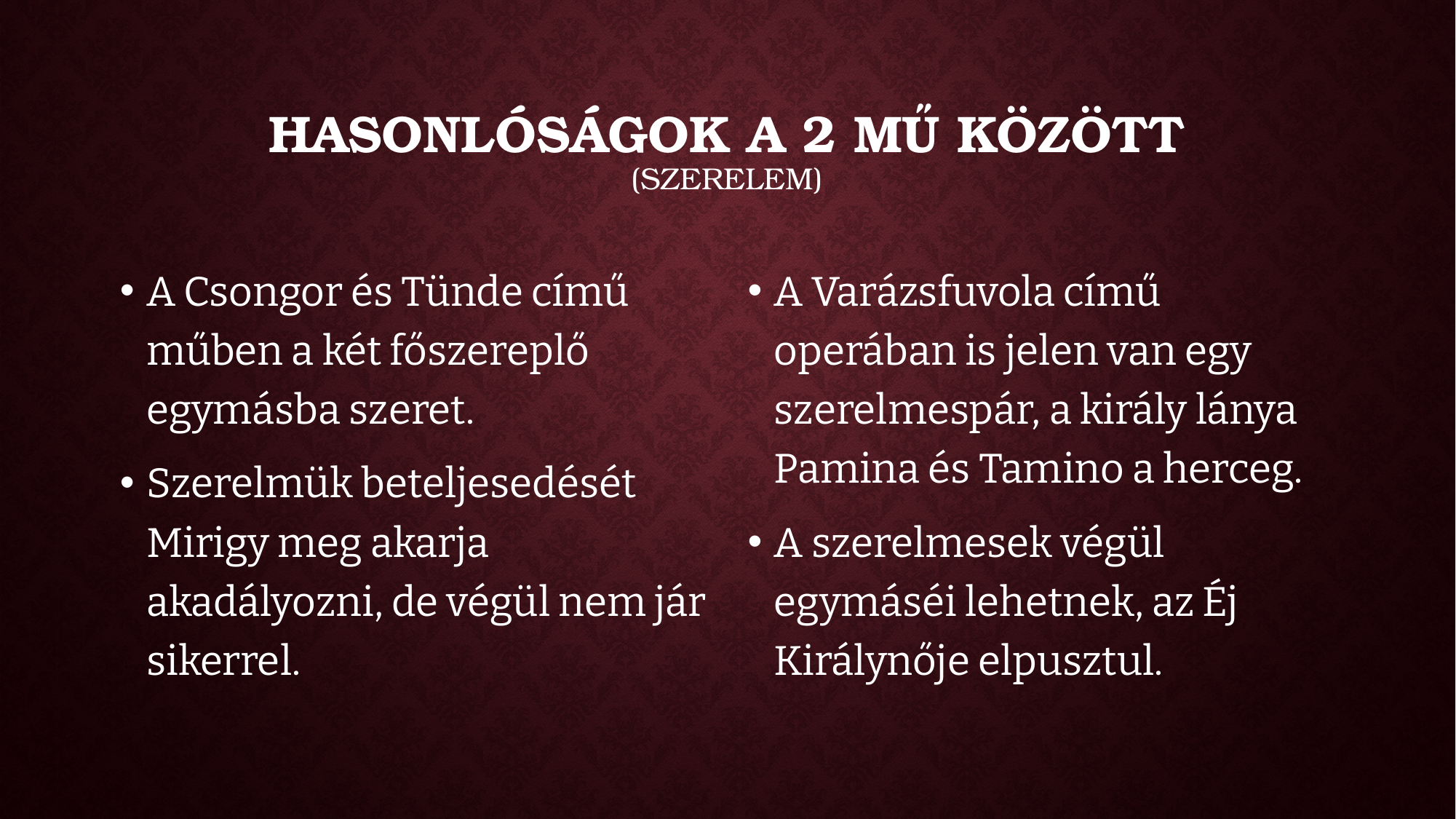

# Hasonlóságok a 2 mű között (szerelem)
A Csongor és Tünde című műben a két főszereplő egymásba szeret.
Szerelmük beteljesedését Mirigy meg akarja akadályozni, de végül nem jár sikerrel.
A Varázsfuvola című operában is jelen van egy szerelmespár, a király lánya Pamina és Tamino a herceg.
A szerelmesek végül egymáséi lehetnek, az Éj Királynője elpusztul.